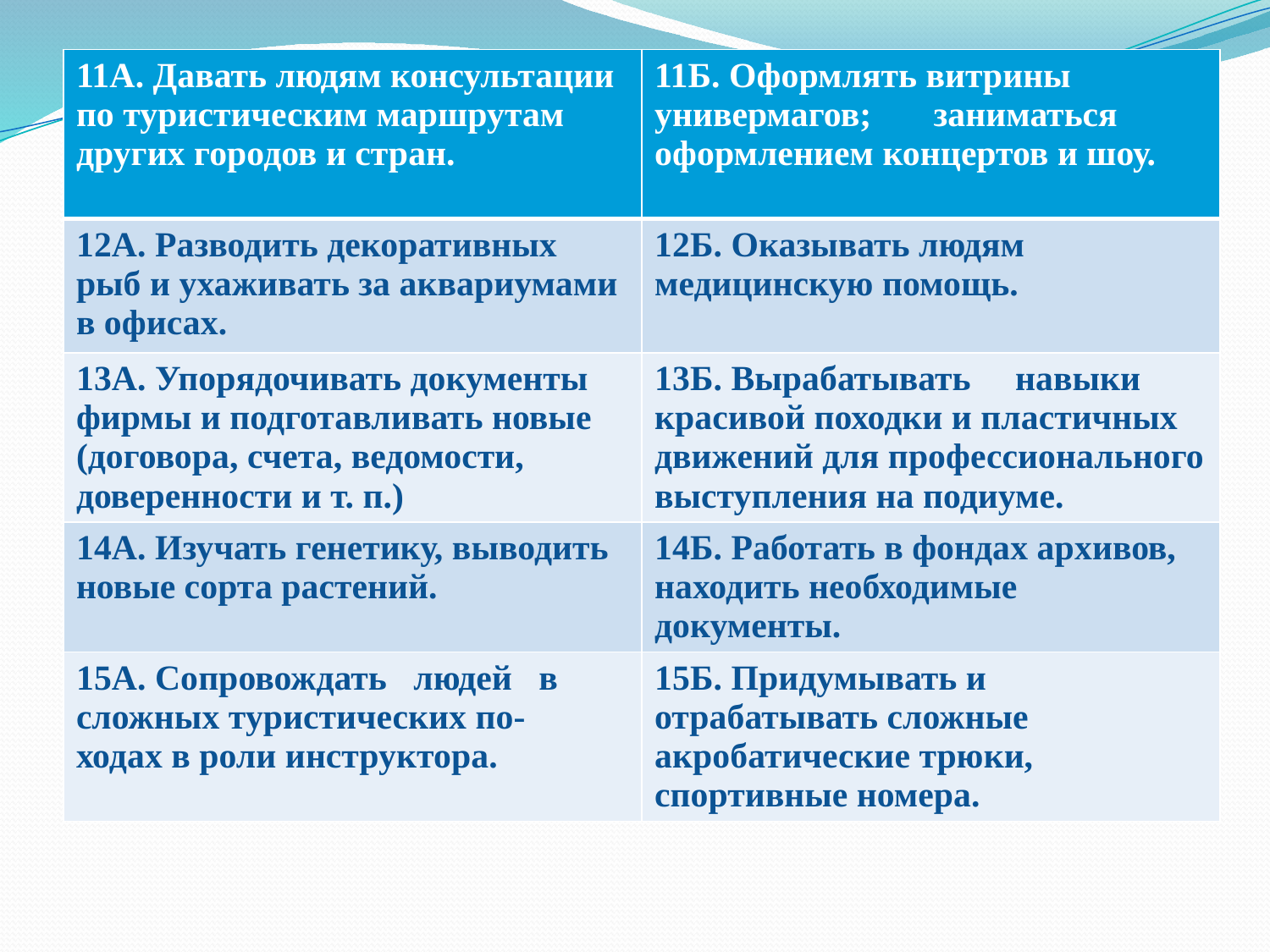

| 11А. Давать людям консультации по туристическим маршрутам других городов и стран. | 11Б. Оформлять витрины универмагов; заниматься оформлением концертов и шоу. |
| --- | --- |
| 12А. Разводить декоративных рыб и ухаживать за аквариумами в офисах. | 12Б. Оказывать людям медицинскую помощь. |
| 13А. Упорядочивать документы фирмы и подготавливать новые (договора, счета, ведомости, доверенности и т. п.) | 13Б. Вырабатывать навыки красивой походки и пластичных движений для профессионального выступления на подиуме. |
| 14А. Изучать генетику, выводить новые сорта растений. | 14Б. Работать в фондах архивов, находить необходимые документы. |
| 15А. Сопровождать людей в сложных туристических по- ходах в роли инструктора. | 15Б. Придумывать и отрабатывать сложные акробатические трюки, спортивные номера. |